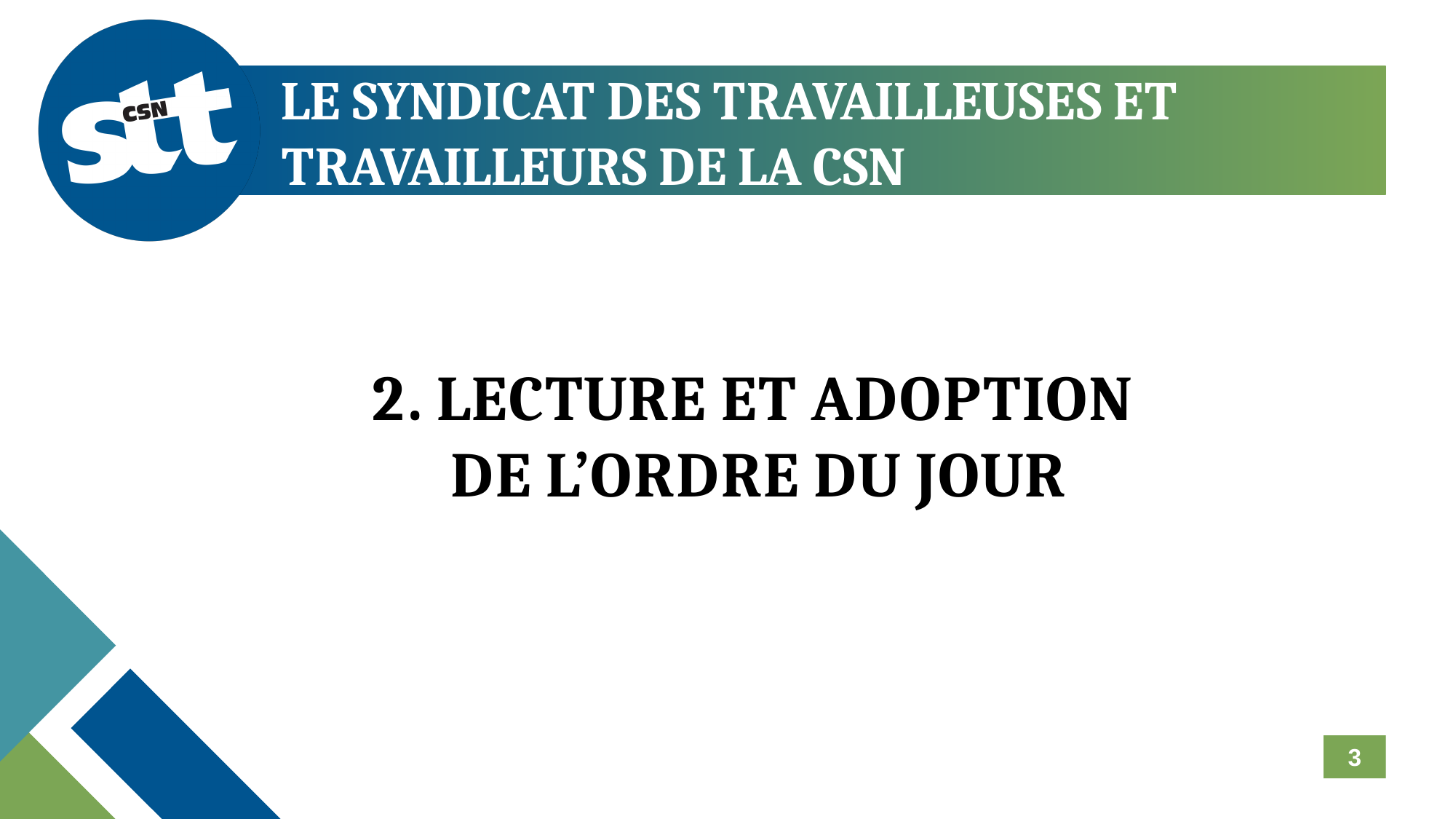

LE SYNDICAT DES TRAVAILLEUSES ET TRAVAILLEURS DE LA CSN
2. LECTURE ET ADOPTION
DE L’ORDRE DU JOUR
3